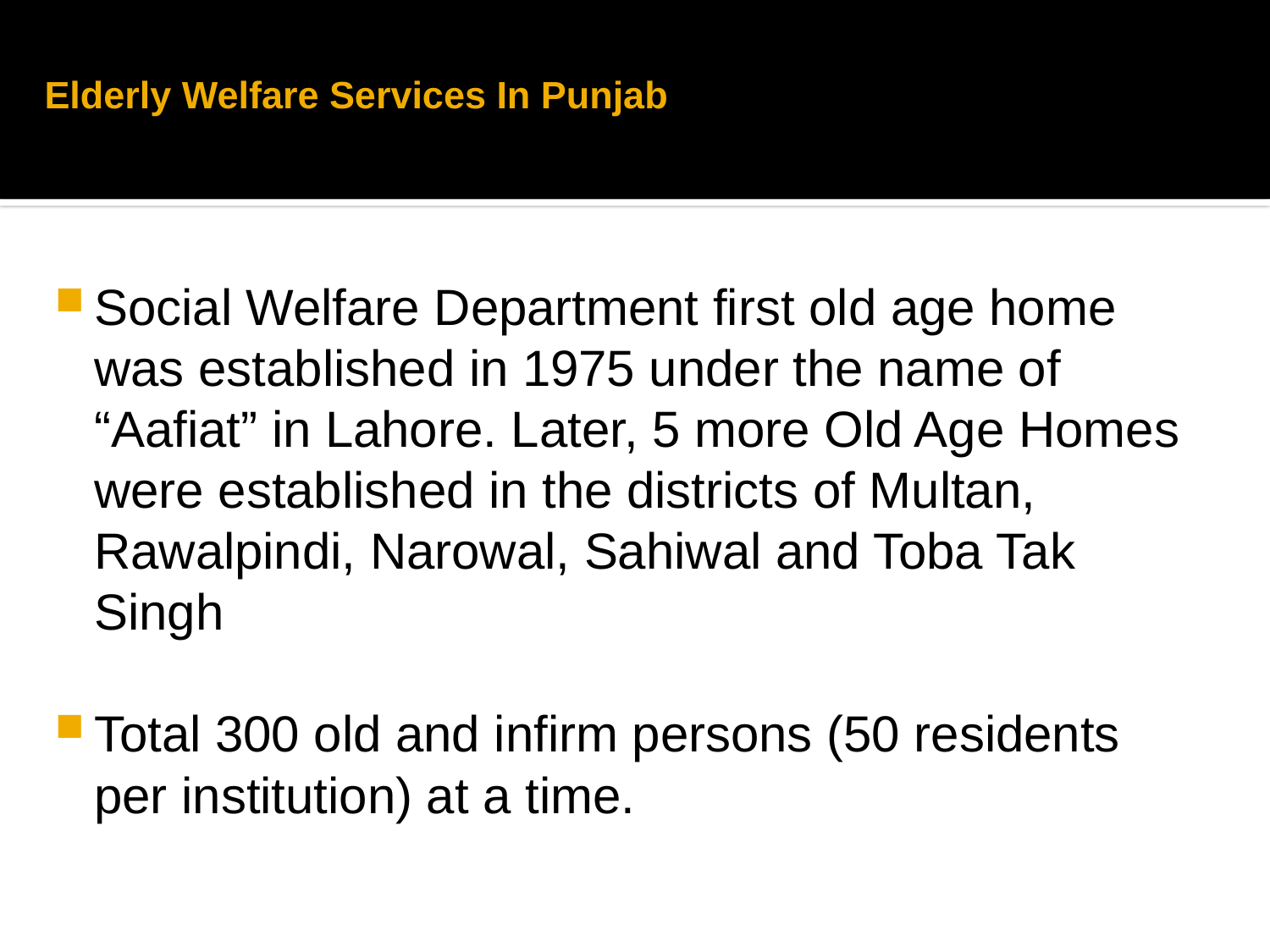

# Elderly Welfare Services In Punjab

Social Welfare Department first old age home was established in 1975 under the name of “Aafiat” in Lahore. Later, 5 more Old Age Homes were established in the districts of Multan, Rawalpindi, Narowal, Sahiwal and Toba Tak Singh

Total 300 old and infirm persons (50 residents per institution) at a time.